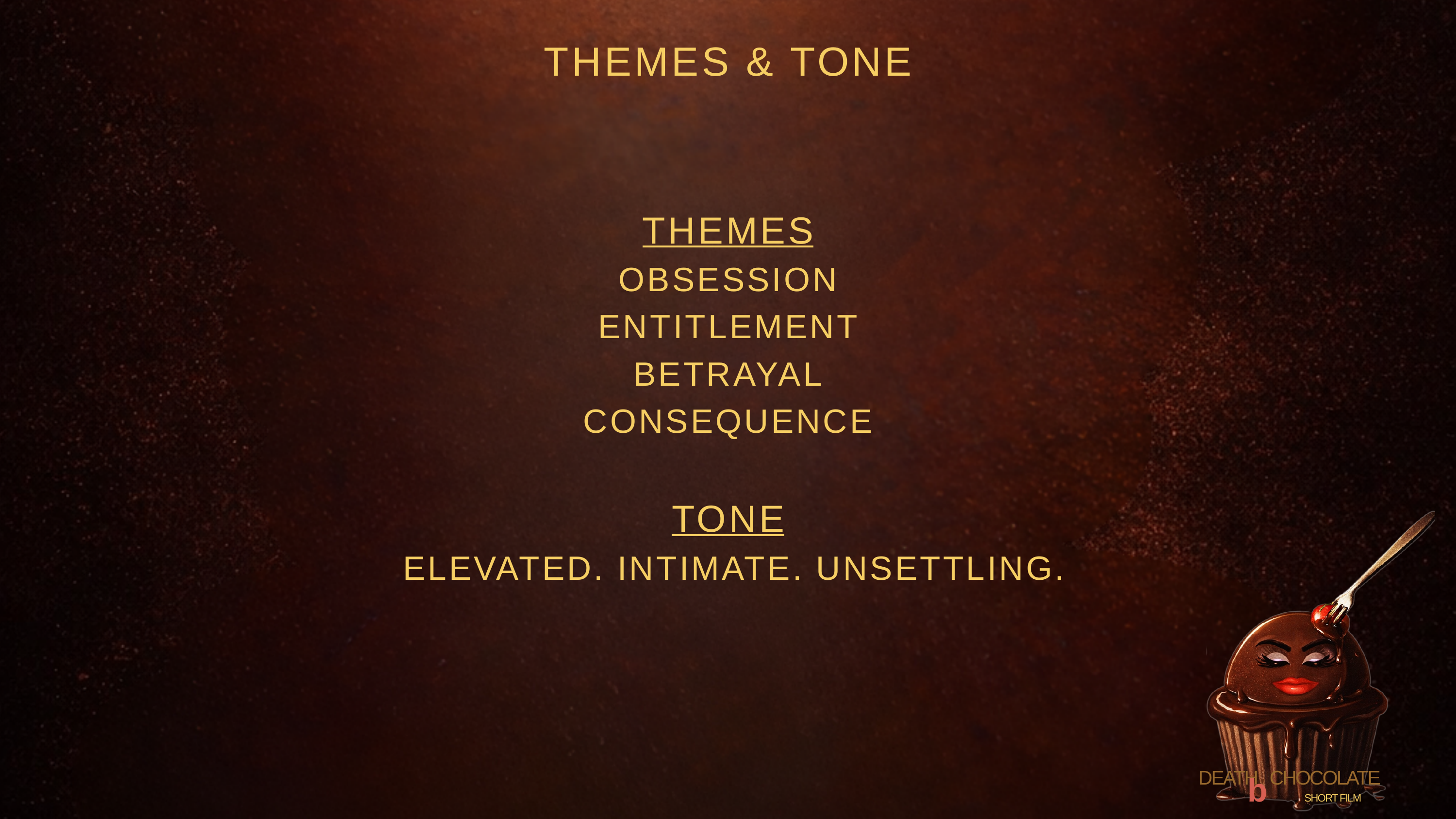

THEMES & TONE

THEMES
OBSESSION
ENTITLEMENT
BETRAYAL
CONSEQUENCE

TONE
 ELEVATED. INTIMATE. UNSETTLING.

by
DEATH   CHOCOLATE
SHORT FILM